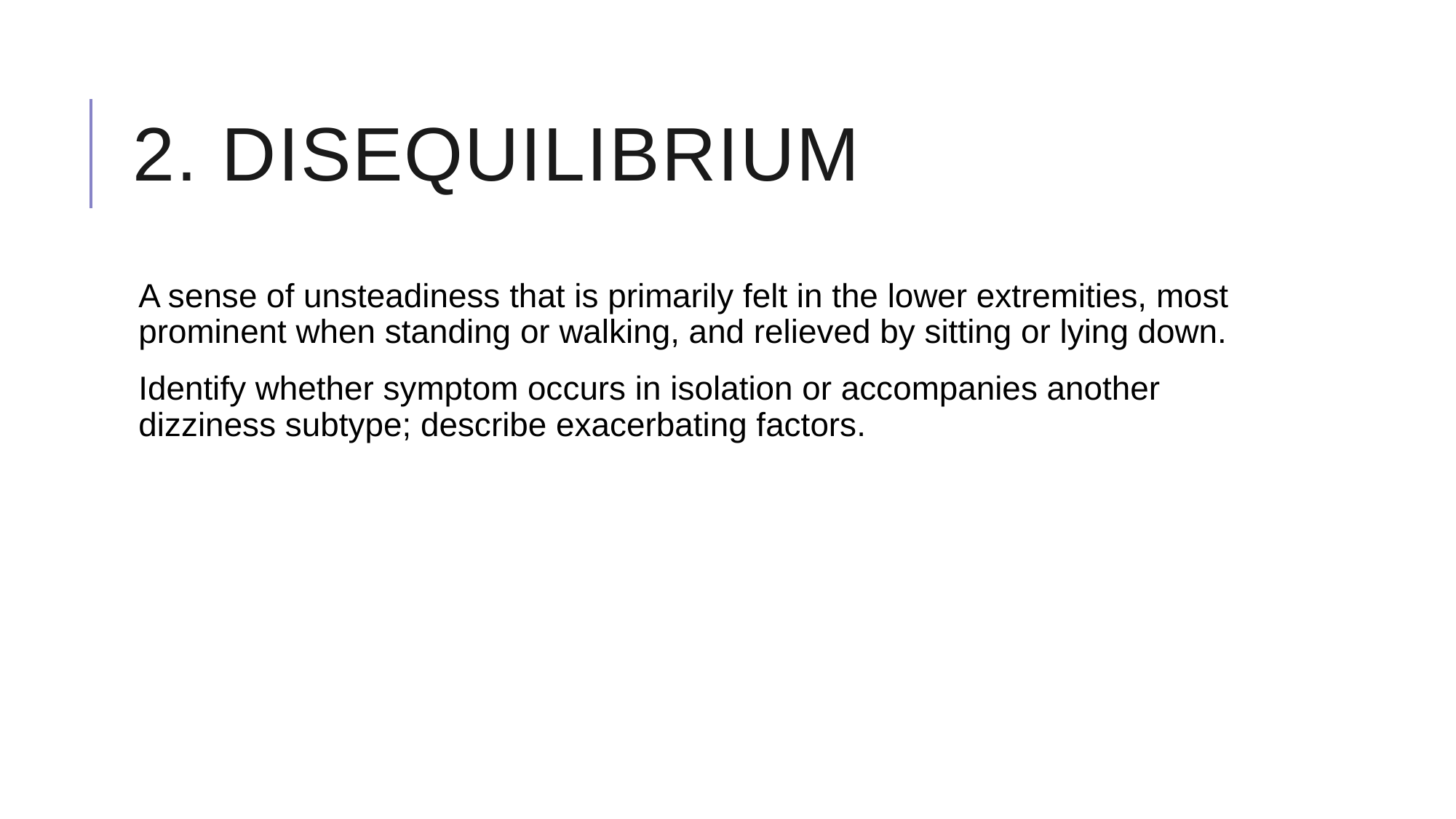

# 2. Disequilibrium
A sense of unsteadiness that is primarily felt in the lower extremities, most prominent when standing or walking, and relieved by sitting or lying down.
Identify whether symptom occurs in isolation or accompanies another dizziness subtype; describe exacerbating factors.